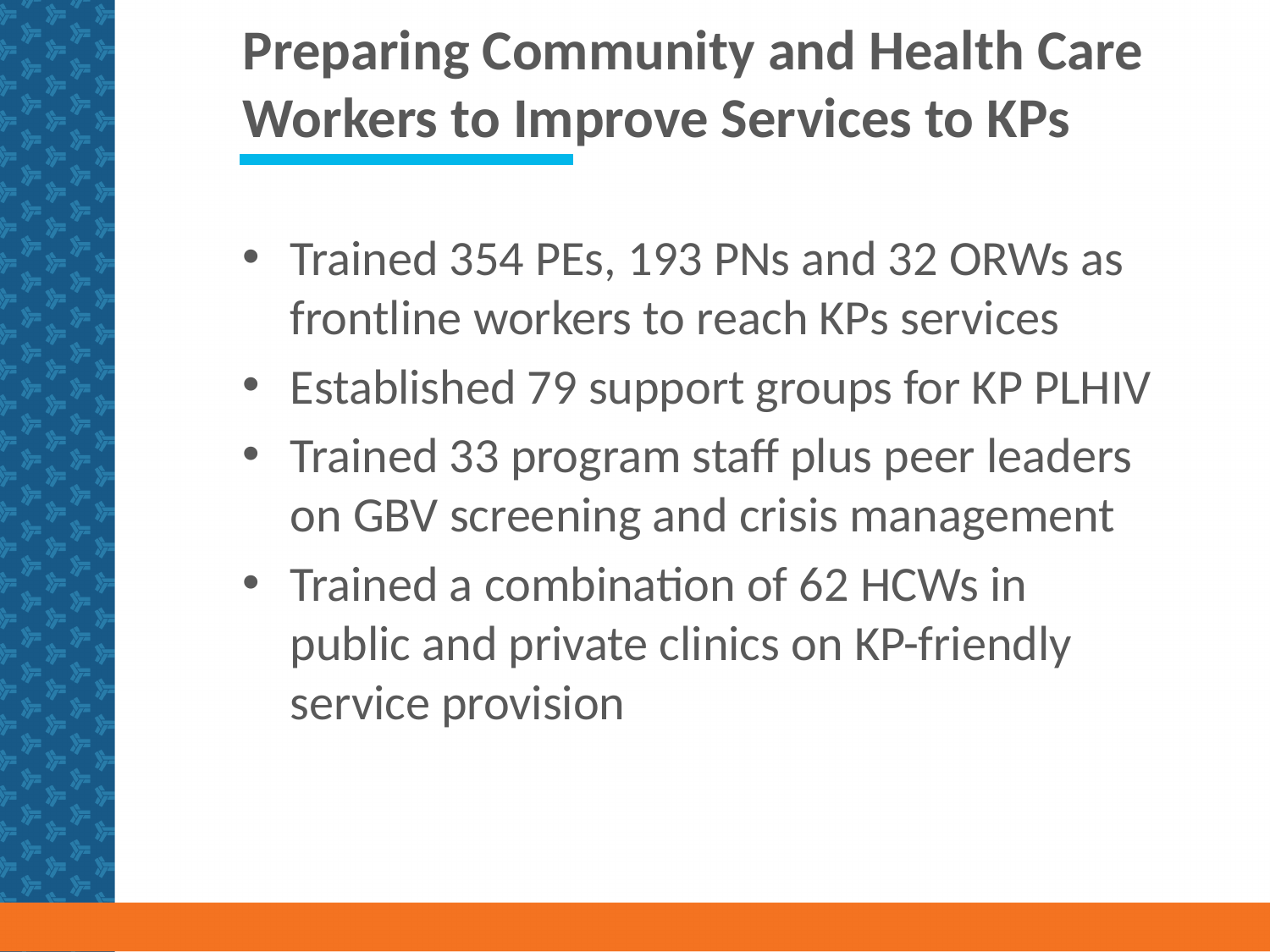

# Preparing Community and Health Care Workers to Improve Services to KPs
Trained 354 PEs, 193 PNs and 32 ORWs as frontline workers to reach KPs services
Established 79 support groups for KP PLHIV
Trained 33 program staff plus peer leaders on GBV screening and crisis management
Trained a combination of 62 HCWs in
public and private clinics on KP-friendly service provision